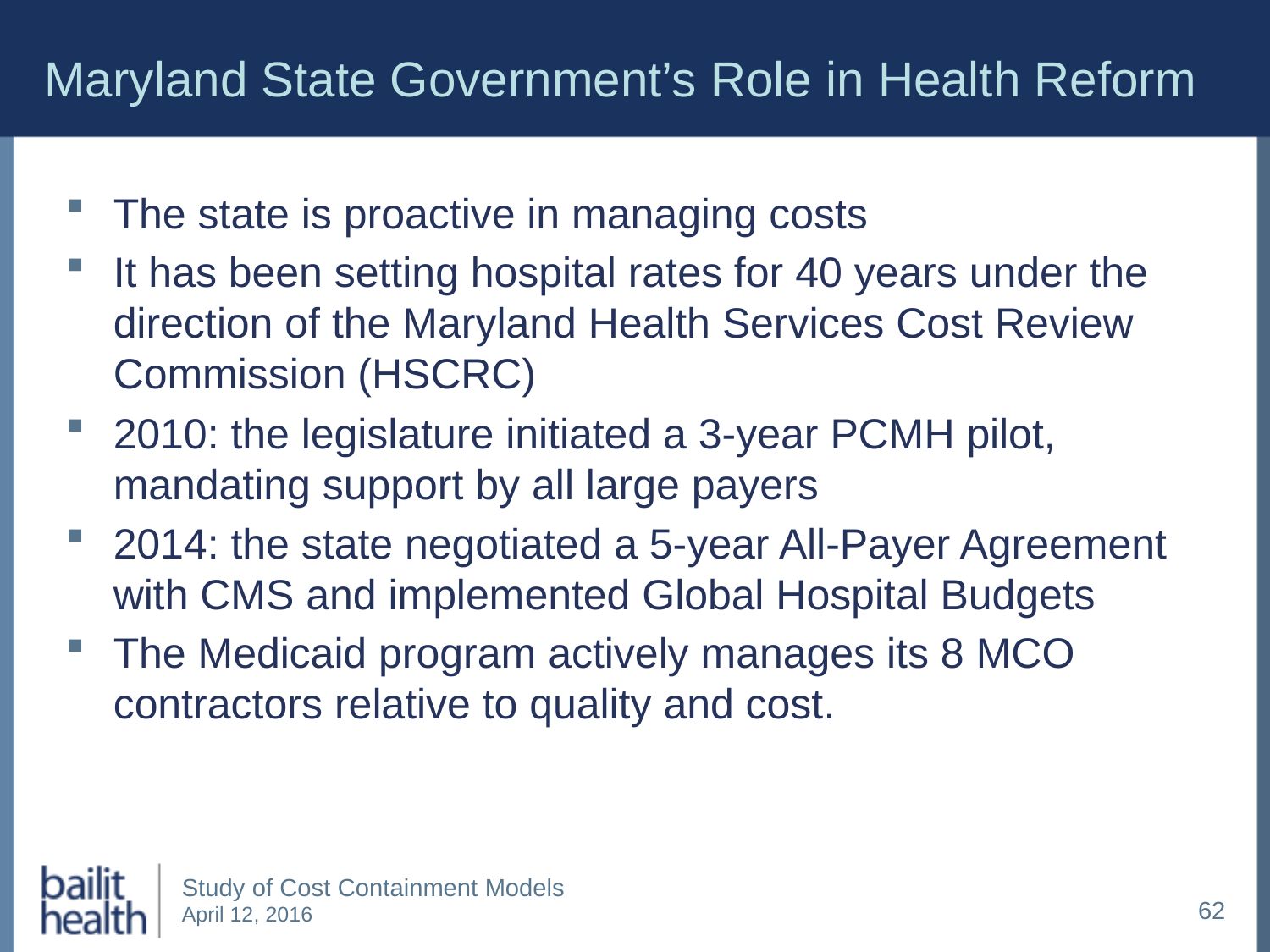

# Maryland State Government’s Role in Health Reform
The state is proactive in managing costs
It has been setting hospital rates for 40 years under the direction of the Maryland Health Services Cost Review Commission (HSCRC)
2010: the legislature initiated a 3-year PCMH pilot, mandating support by all large payers
2014: the state negotiated a 5-year All-Payer Agreement with CMS and implemented Global Hospital Budgets
The Medicaid program actively manages its 8 MCO contractors relative to quality and cost.

62